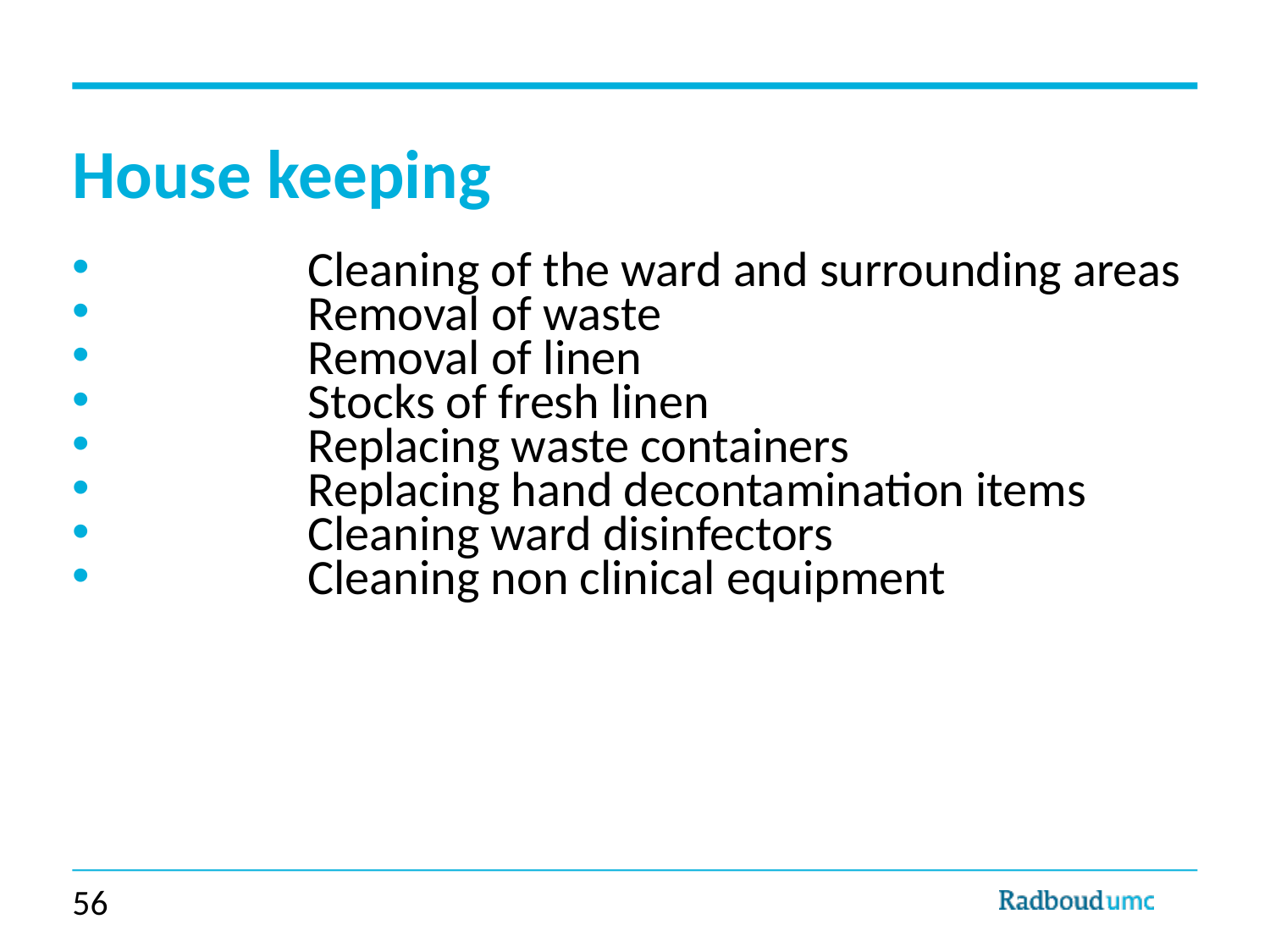

# House keeping
Cleaning of the ward and surrounding areas
Removal of waste
Removal of linen
Stocks of fresh linen
Replacing waste containers
Replacing hand decontamination items
Cleaning ward disinfectors
Cleaning non clinical equipment
56